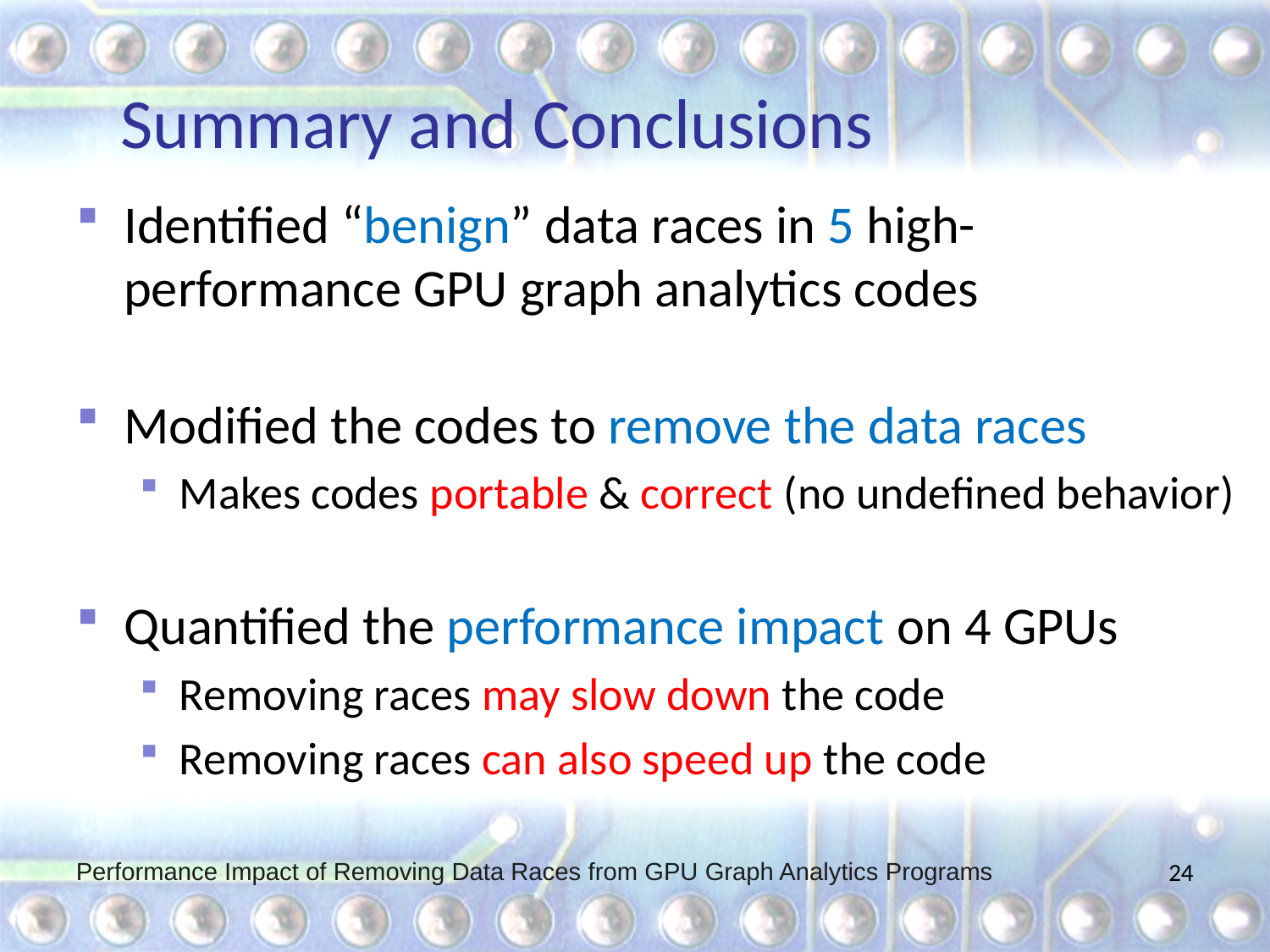

# Summary and Conclusions
Identified “benign” data races in 5 high-performance GPU graph analytics codes

Modified the codes to remove the data races
Makes codes portable & correct (no undefined behavior)

Quantified the performance impact on 4 GPUs
Removing races may slow down the code
Removing races can also speed up the code
Performance Impact of Removing Data Races from GPU Graph Analytics Programs
24